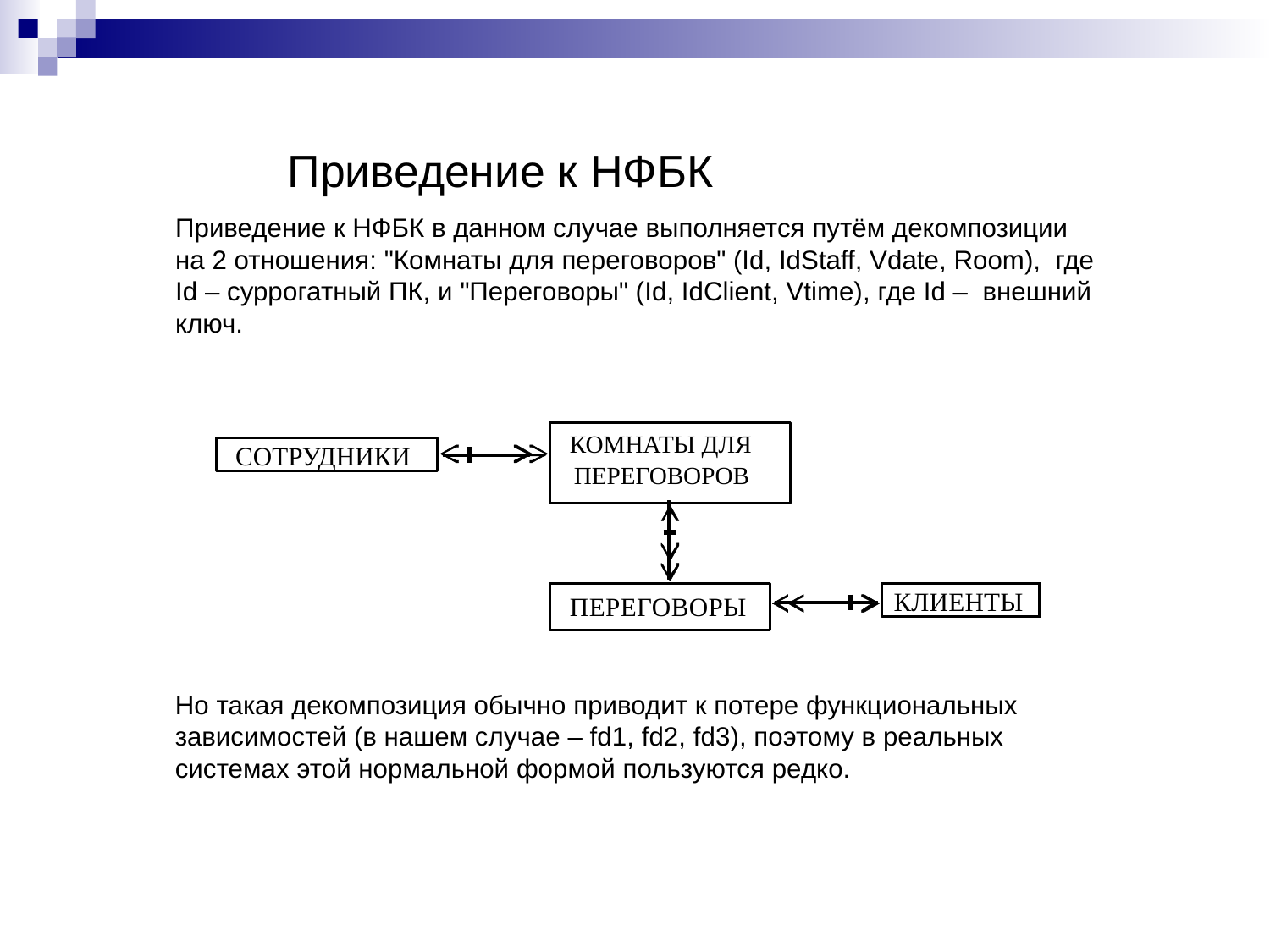

# Приведение к НФБК
Приведение к НФБК в данном случае выполняется путём декомпозиции
на 2 отношения: "Комнаты для переговоров" (Id, IdStaff, Vdate, Room),  где Id – суррогатный ПК, и "Переговоры" (Id, IdClient, Vtime), где Id –  внешний ключ.

КОМНАТЫ ДЛЯ  ПЕРЕГОВОРОВ
СОТРУДНИКИ

КЛИЕНТЫ
ПЕРЕГОВОРЫ

Но такая декомпозиция обычно приводит к потере функциональных  зависимостей (в нашем случае – fd1, fd2, fd3), поэтому в реальных  системах этой нормальной формой пользуются редко.